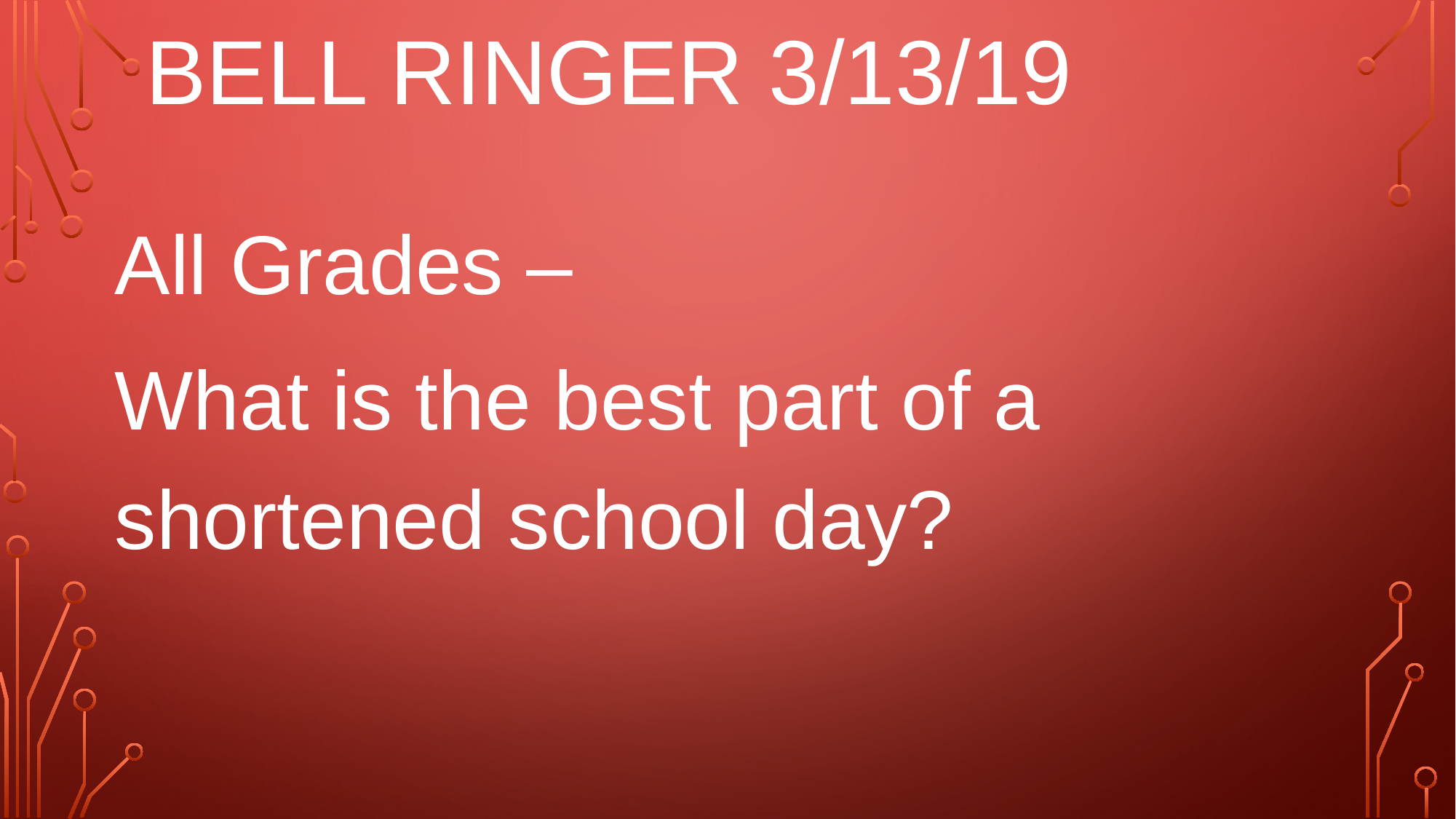

# Bell Ringer 3/13/19

All Grades –
What is the best part of a shortened school day?